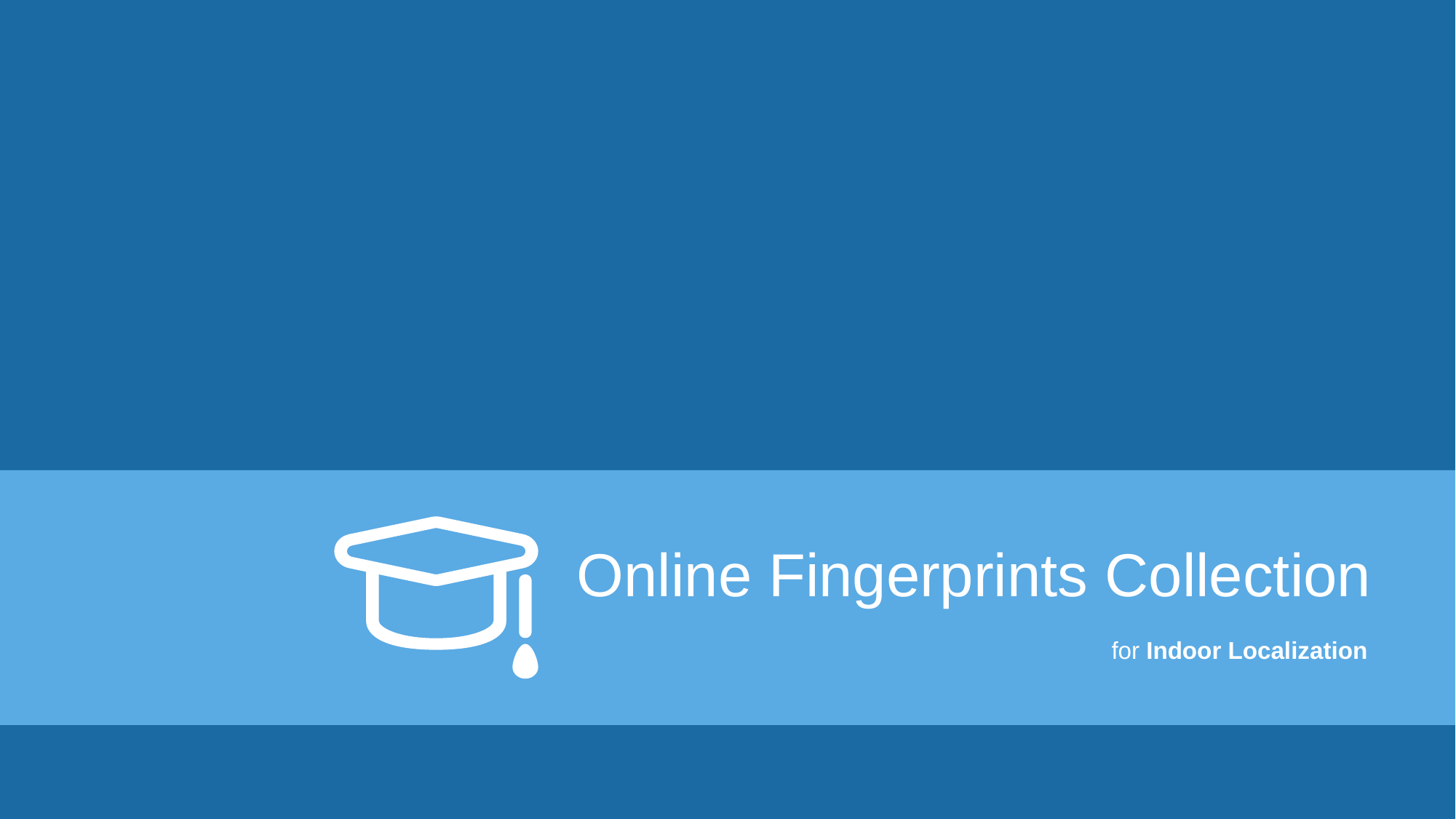

# Online Fingerprints Collection
for Indoor Localization